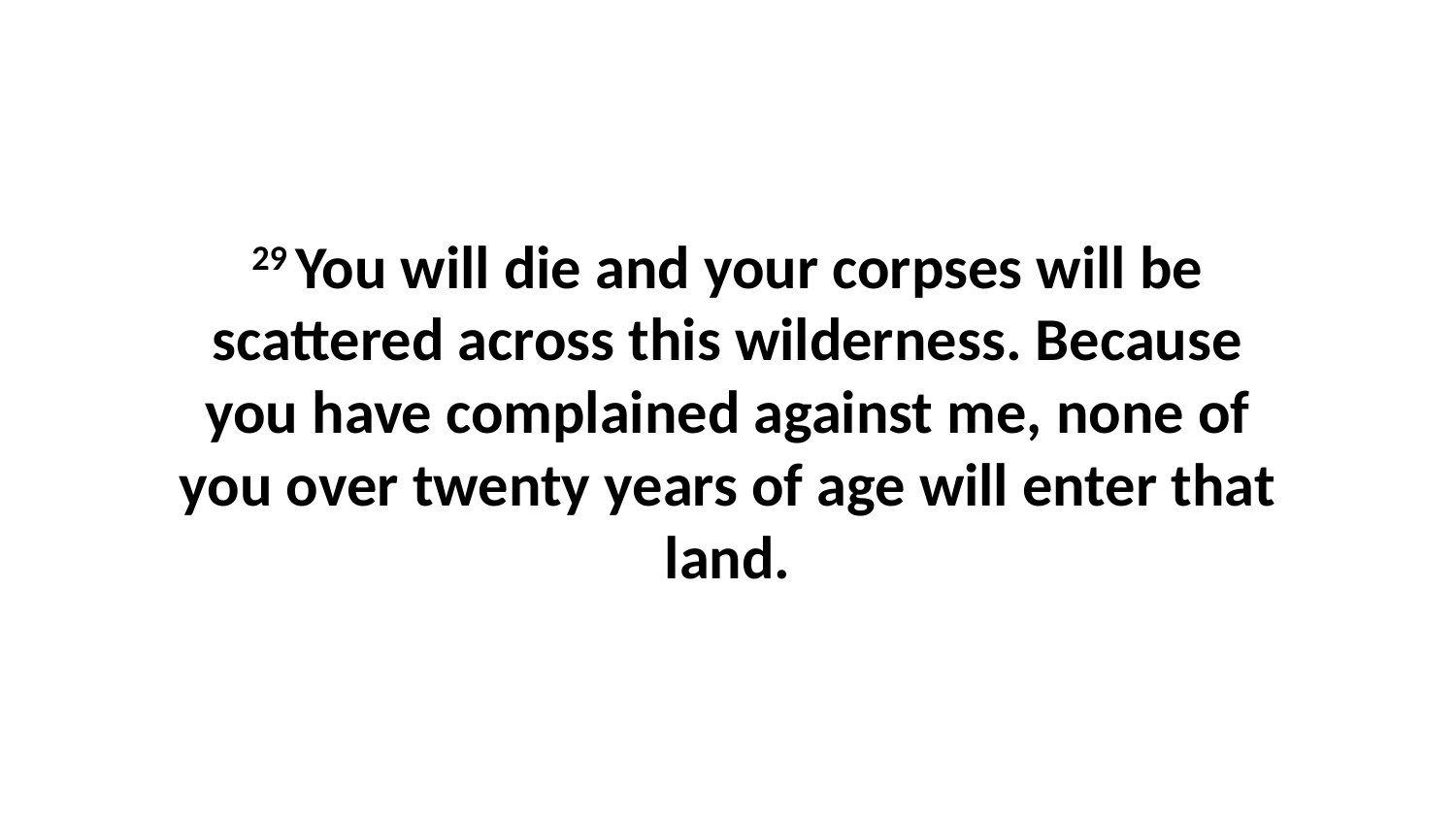

29 You will die and your corpses will be scattered across this wilderness. Because you have complained against me, none of you over twenty years of age will enter that land.